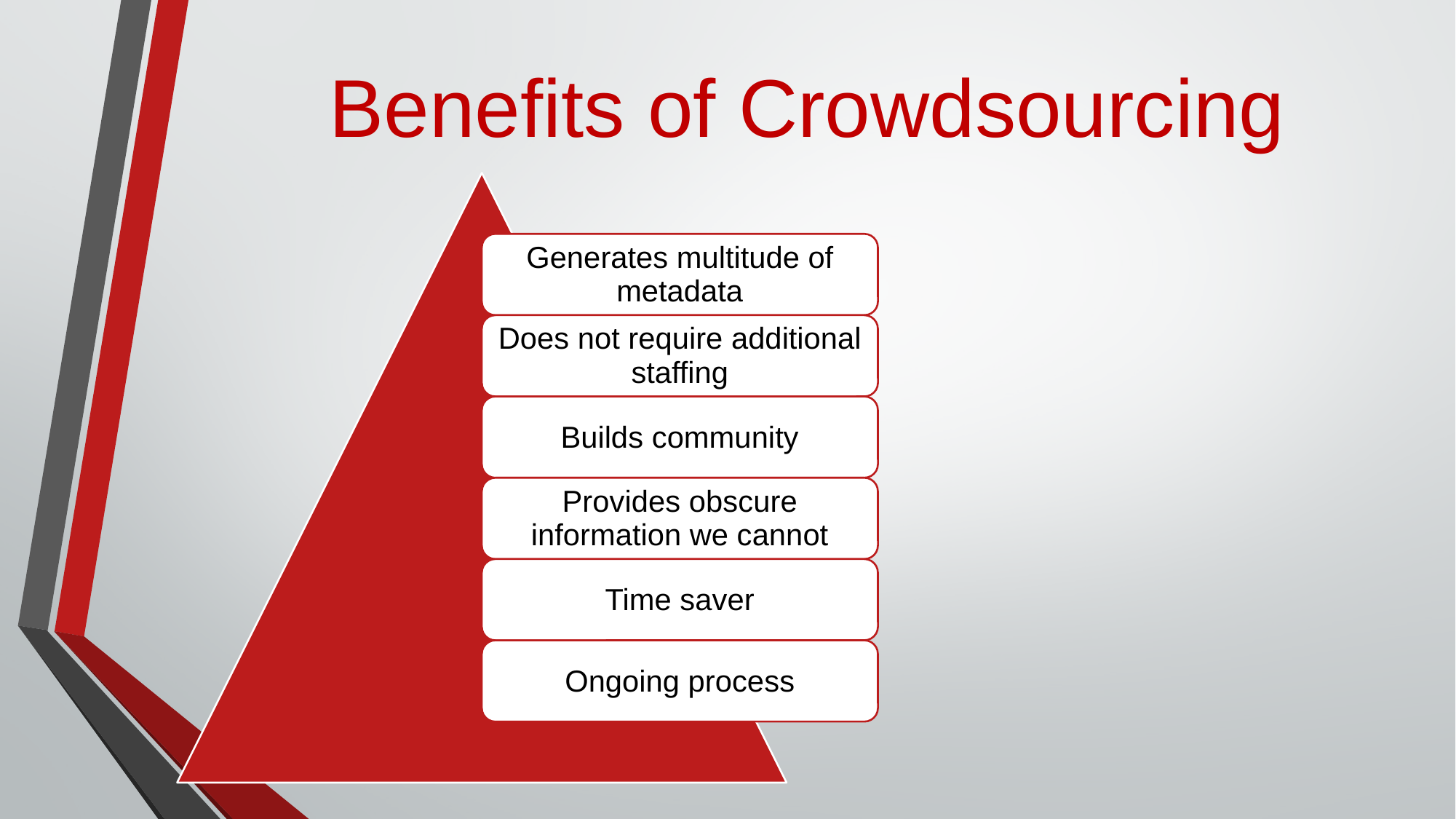

# Benefits of Crowdsourcing
Generates multitude of metadata
Does not require additional staffing
Builds community
Provides obscure information we cannot
Time saver
Ongoing process